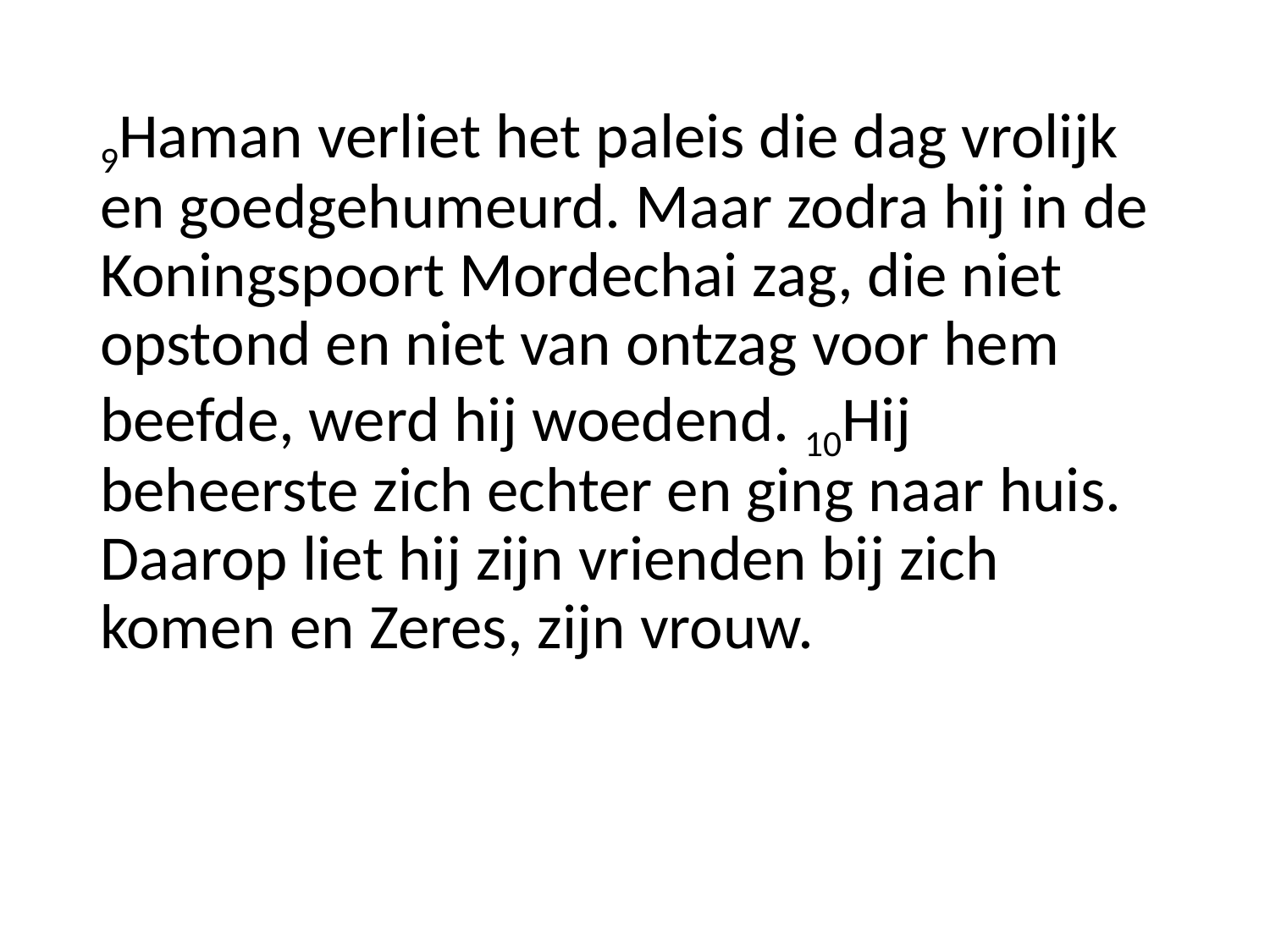

9Haman verliet het paleis die dag vrolijk en goedgehumeurd. Maar zodra hij in de Koningspoort Mordechai zag, die niet opstond en niet van ontzag voor hem beefde, werd hij woedend. 10Hij beheerste zich echter en ging naar huis. Daarop liet hij zijn vrienden bij zich komen en Zeres, zijn vrouw.